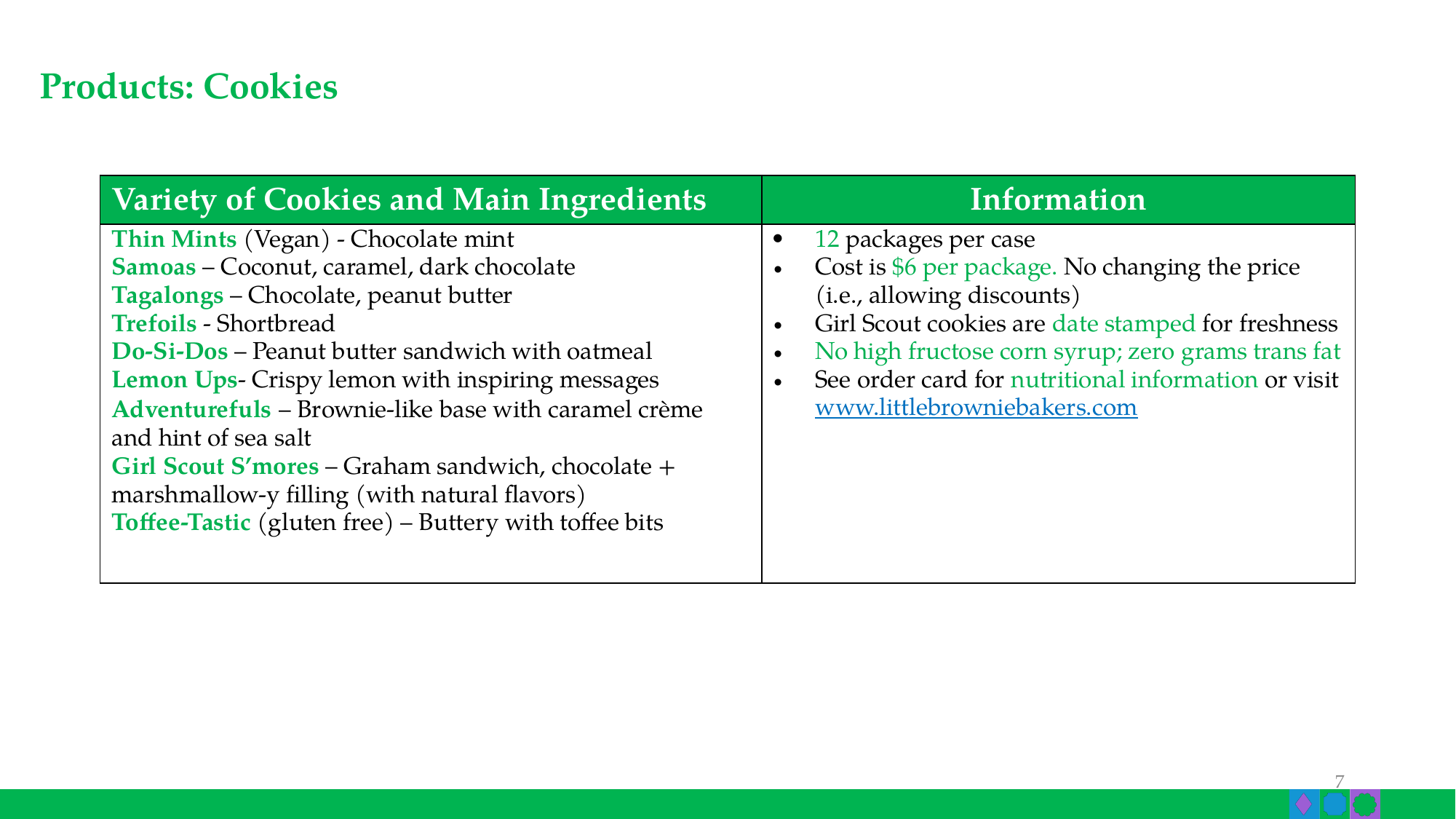

# Products: Cookies

| Variety of Cookies and Main Ingredients | Information |
| --- | --- |
| Thin Mints (Vegan) - Chocolate mint Samoas – Coconut, caramel, dark chocolate Tagalongs – Chocolate, peanut butter Trefoils - Shortbread Do-Si-Dos – Peanut butter sandwich with oatmeal Lemon Ups- Crispy lemon with inspiring messages Adventurefuls – Brownie-like base with caramel crème and hint of sea salt Girl Scout S’mores – Graham sandwich, chocolate + marshmallow-y filling (with natural flavors) Toffee-Tastic (gluten free) – Buttery with toffee bits | 12 packages per case Cost is $6 per package. No changing the price (i.e., allowing discounts) Girl Scout cookies are date stamped for freshness No high fructose corn syrup; zero grams trans fat See order card for nutritional information or visit www.littlebrowniebakers.com |
7